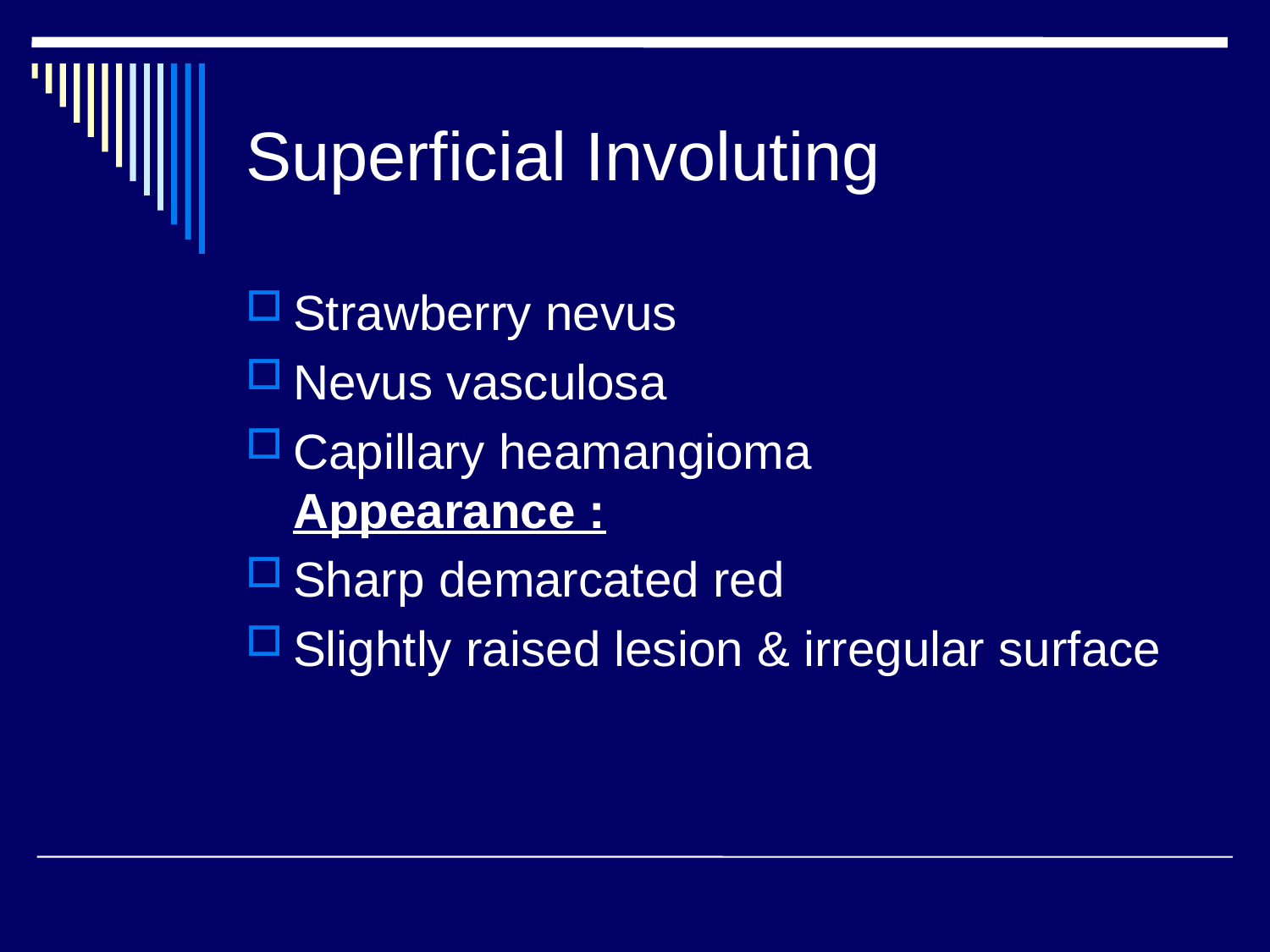

# Superficial Involuting
Strawberry nevus
Nevus vasculosa
Capillary heamangioma                      Appearance :
Sharp demarcated red
Slightly raised lesion & irregular surface